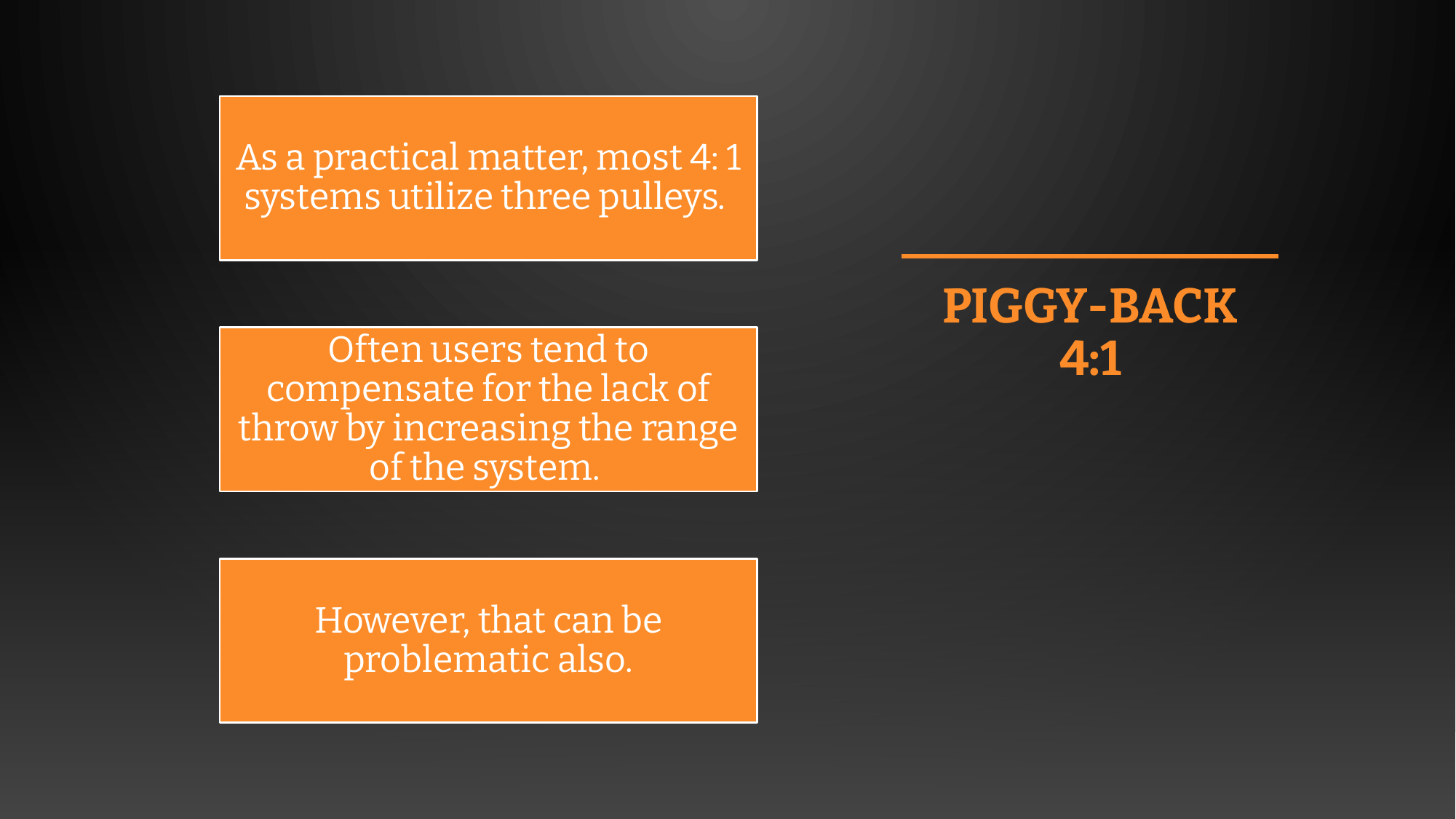

As a practical matter, most 4: 1 systems utilize three pulleys.
Often users tend to compensate for the lack of throw by increasing the range of the system.
However, that can be problematic also.

# Piggy-back 4:1